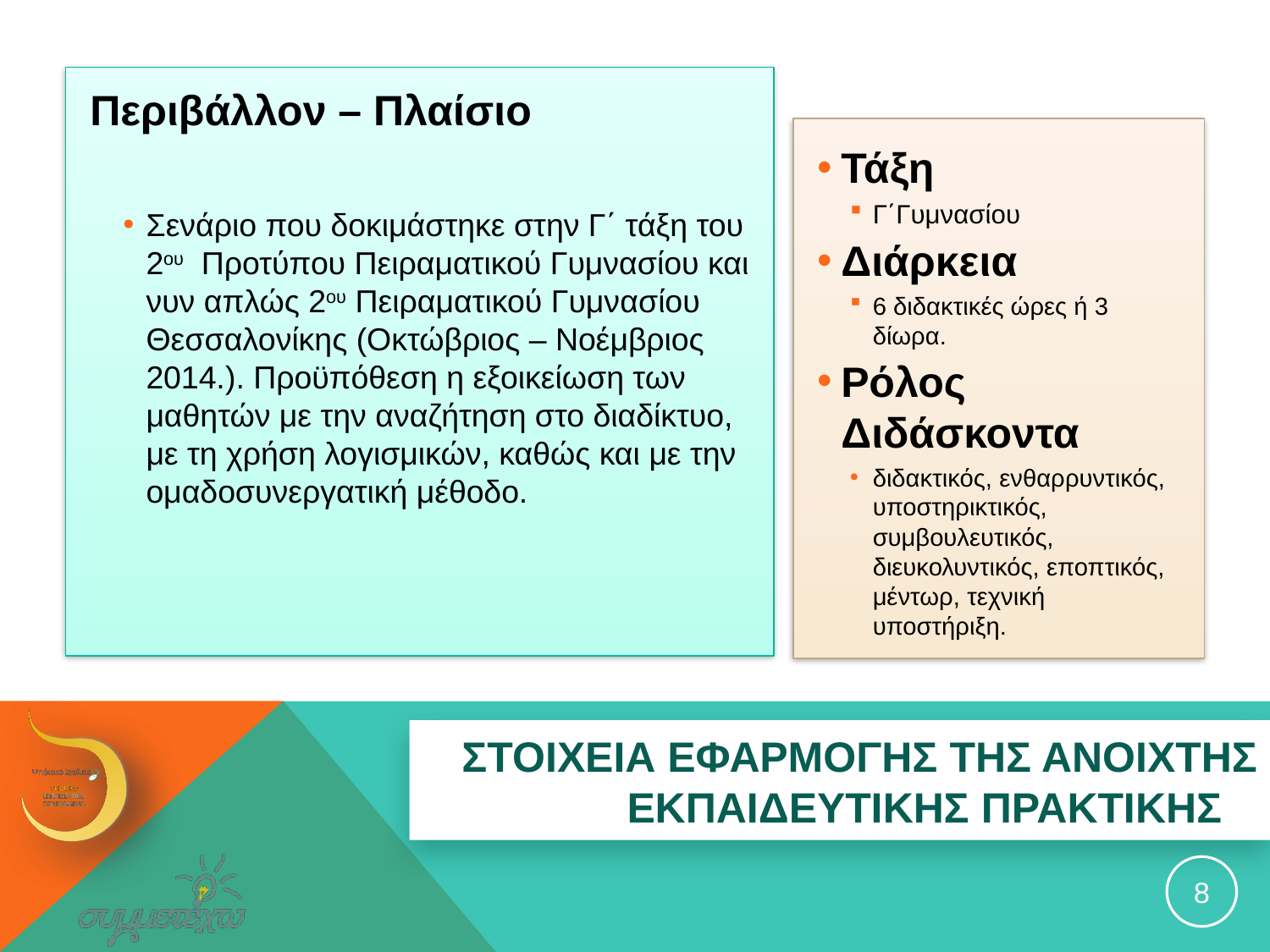

Περιβάλλον – Πλαίσιο

Σενάριο που δοκιμάστηκε στην Γ΄ τάξη του 2ου  Προτύπου Πειραματικού Γυμνασίου και νυν απλώς 2ου Πειραματικού Γυμνασίου Θεσσαλονίκης (Οκτώβριος – Νοέμβριος 2014.). Προϋπόθεση η εξοικείωση των μαθητών με την αναζήτηση στο διαδίκτυο, με τη χρήση λογισμικών, καθώς και με την ομαδοσυνεργατική μέθοδο.

Τάξη
Γ΄Γυμνασίου
Διάρκεια
6 διδακτικές ώρες ή 3 δίωρα.
Ρόλος Διδάσκοντα
διδακτικός, ενθαρρυντικός, υποστηρικτικός, συμβουλευτικός, διευκολυντικός, εποπτικός, μέντωρ, τεχνική υποστήριξη.
# ΣΤΟΙΧΕΙΑ ΕΦΑΡΜΟΓΗΣ ΤΗΣ ανοιχτησ εκπαιδευτικησ ΠΡΑΚΤΙΚΗΣ
8